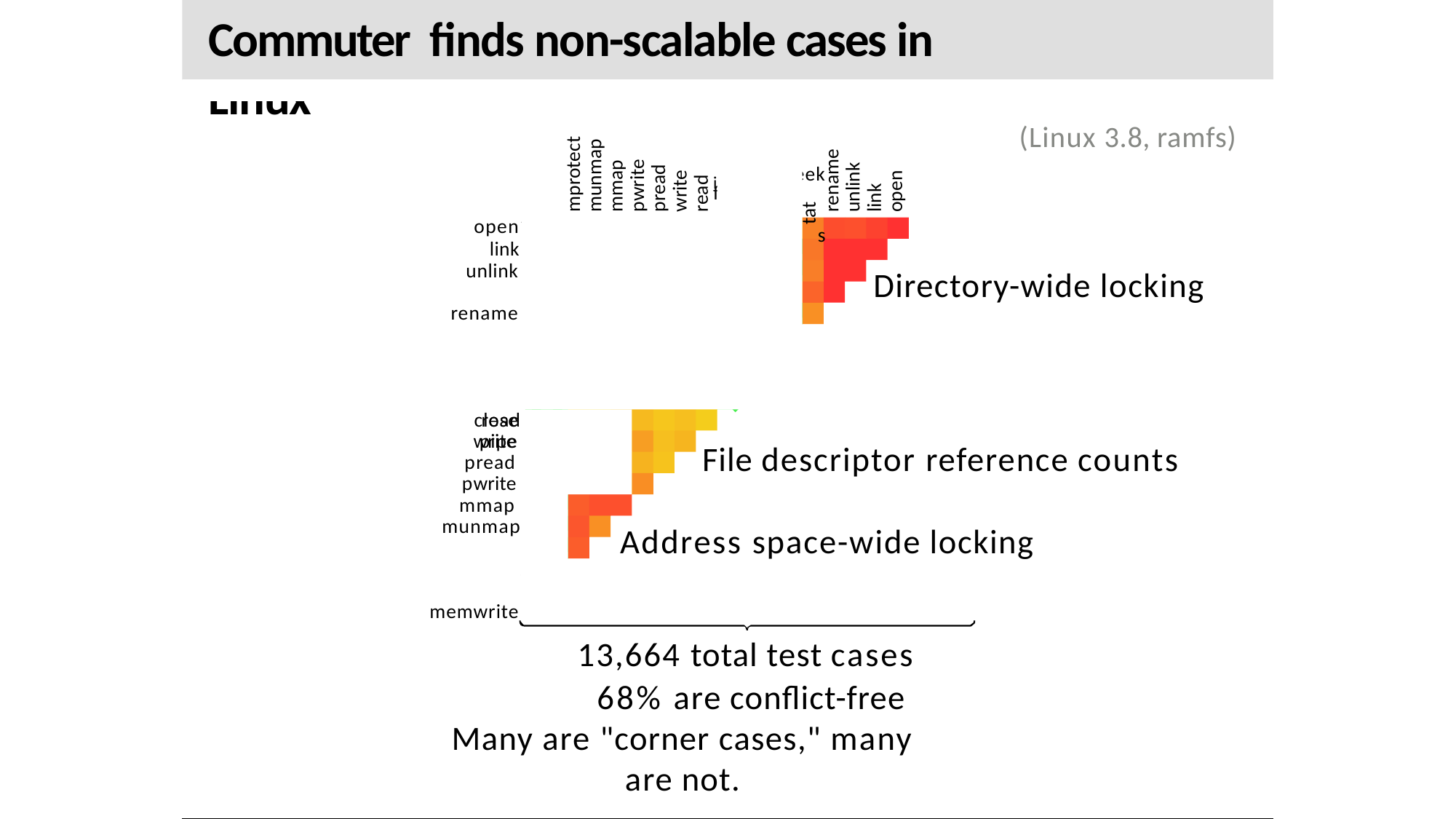

# Commuter  finds non-scalable cases in Linux

(Linux 3.8, ramfs)
memwritememr
ead

mprotect munmap mmap pwrite pread write read
tat
rename unlink link open
ipecloselseekfst
at

s

open
link

All tests  conflict-free

All tests  conflicted

p

unlink  rename
stat

Directory-wide locking

fstat  lseek  close  pipe

read  write  pread  pwrite  mmap  munmap  mprotect

File descriptor reference counts

Address space-wide locking

memread  memwrite

13,664 total test cases  68% are conflict-free
Many are "corner cases," many are not.